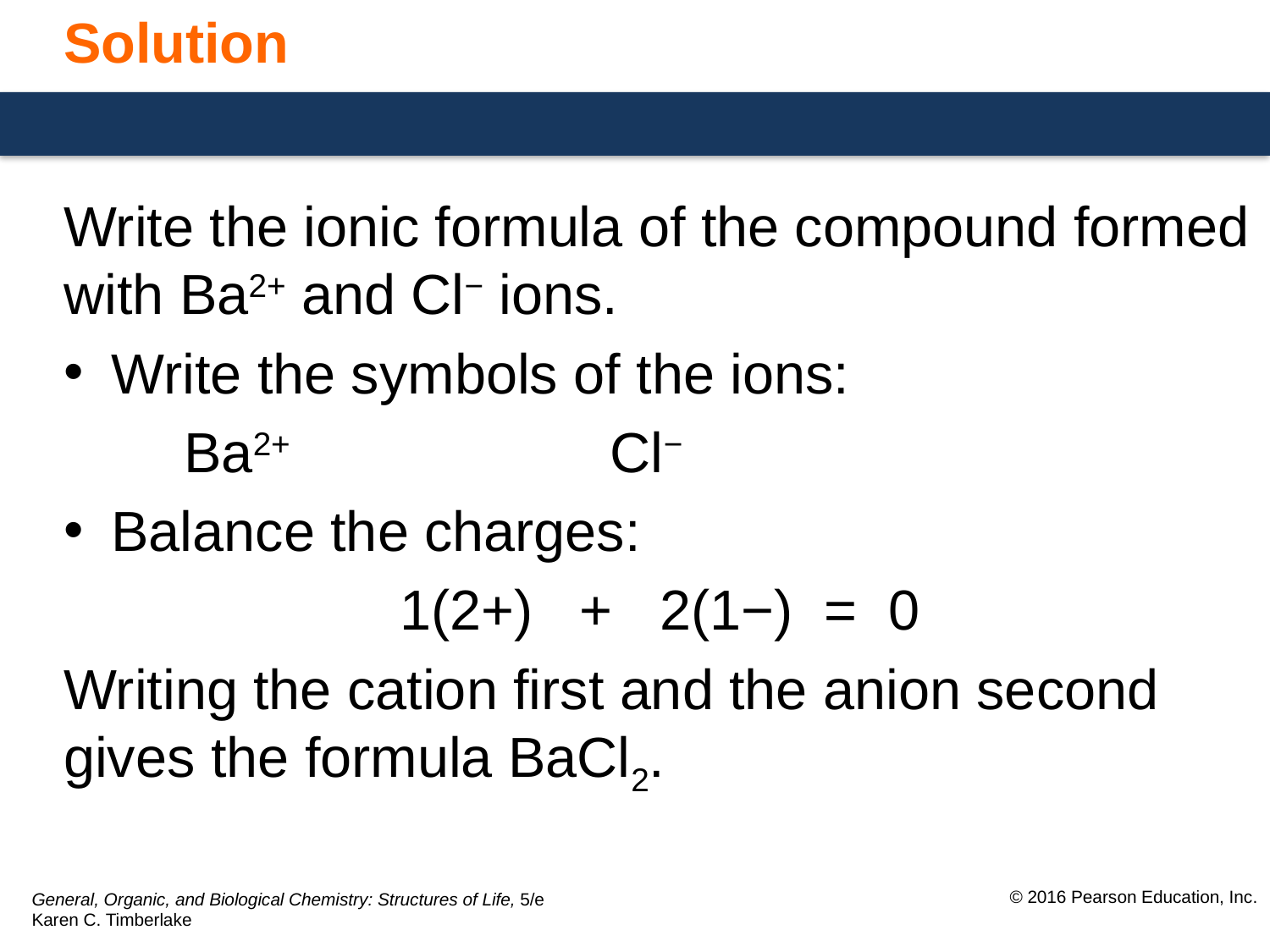

# Solution

Write the ionic formula of the compound formed with Ba2+ and Cl− ions.
Write the symbols of the ions:
Ba2+  	           Cl−
Balance the charges:
1(2+)   +   2(1−)  =  0
Writing the cation first and the anion second gives the formula BaCl2.